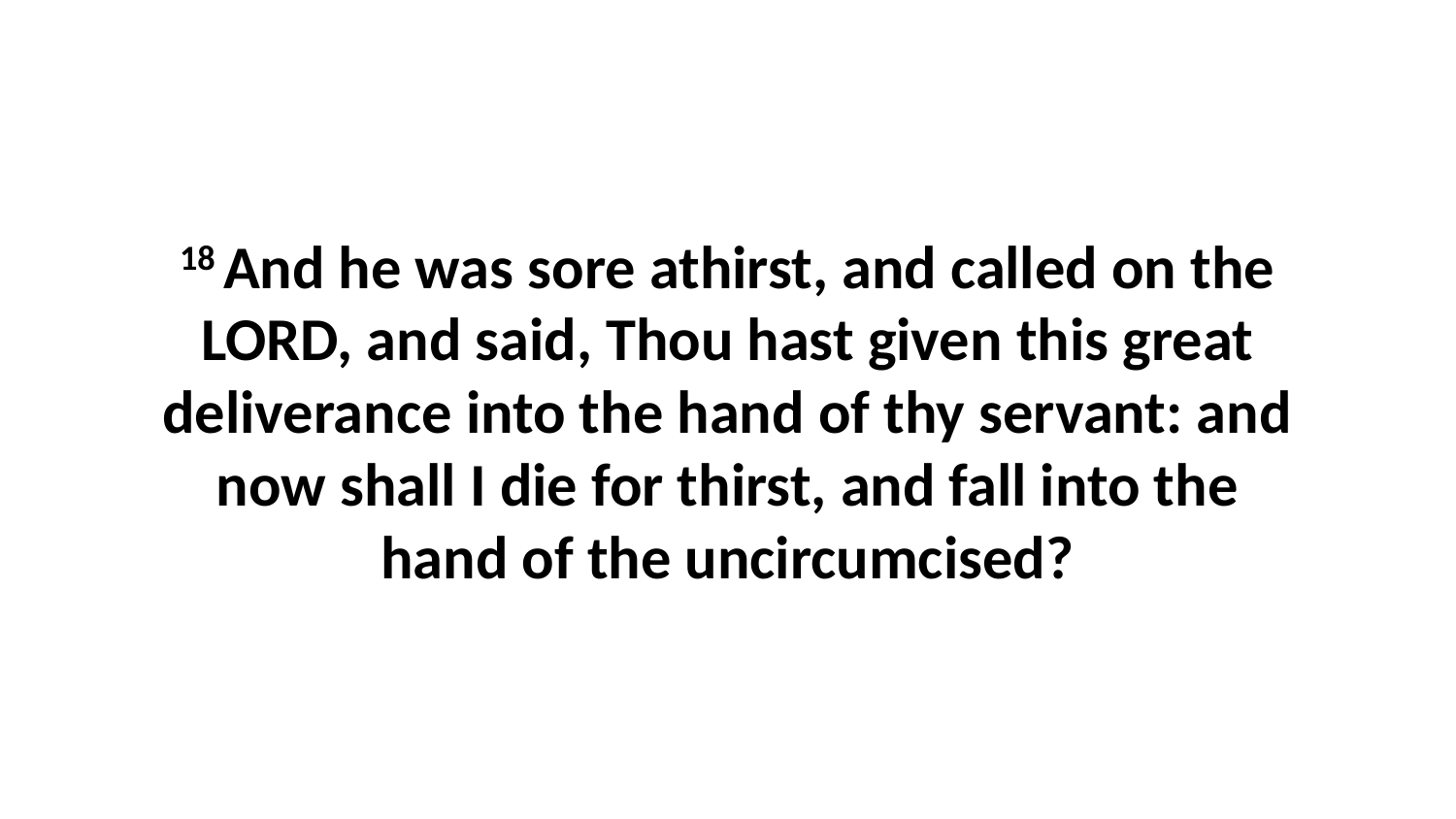

18 And he was sore athirst, and called on the LORD, and said, Thou hast given this great deliverance into the hand of thy servant: and now shall I die for thirst, and fall into the hand of the uncircumcised?